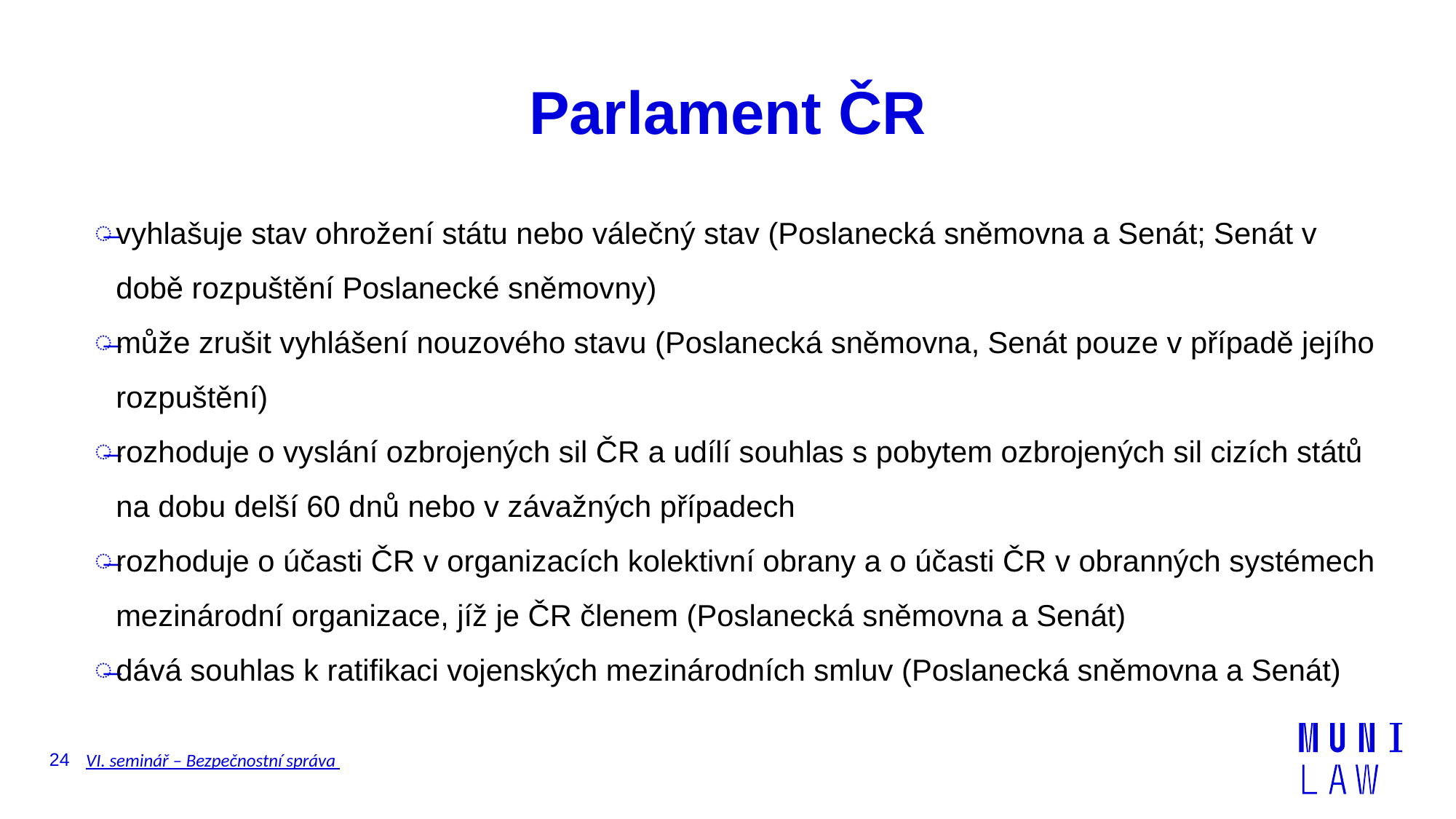

# Parlament ČR
vyhlašuje stav ohrožení státu nebo válečný stav (Poslanecká sněmovna a Senát; Senát v době rozpuštění Poslanecké sněmovny)
může zrušit vyhlášení nouzového stavu (Poslanecká sněmovna, Senát pouze v případě jejího rozpuštění)
rozhoduje o vyslání ozbrojených sil ČR a udílí souhlas s pobytem ozbrojených sil cizích států na dobu delší 60 dnů nebo v závažných případech
rozhoduje o účasti ČR v organizacích kolektivní obrany a o účasti ČR v obranných systémech mezinárodní organizace, jíž je ČR členem (Poslanecká sněmovna a Senát)
dává souhlas k ratifikaci vojenských mezinárodních smluv (Poslanecká sněmovna a Senát)

24
VI. seminář – Bezpečnostní správa